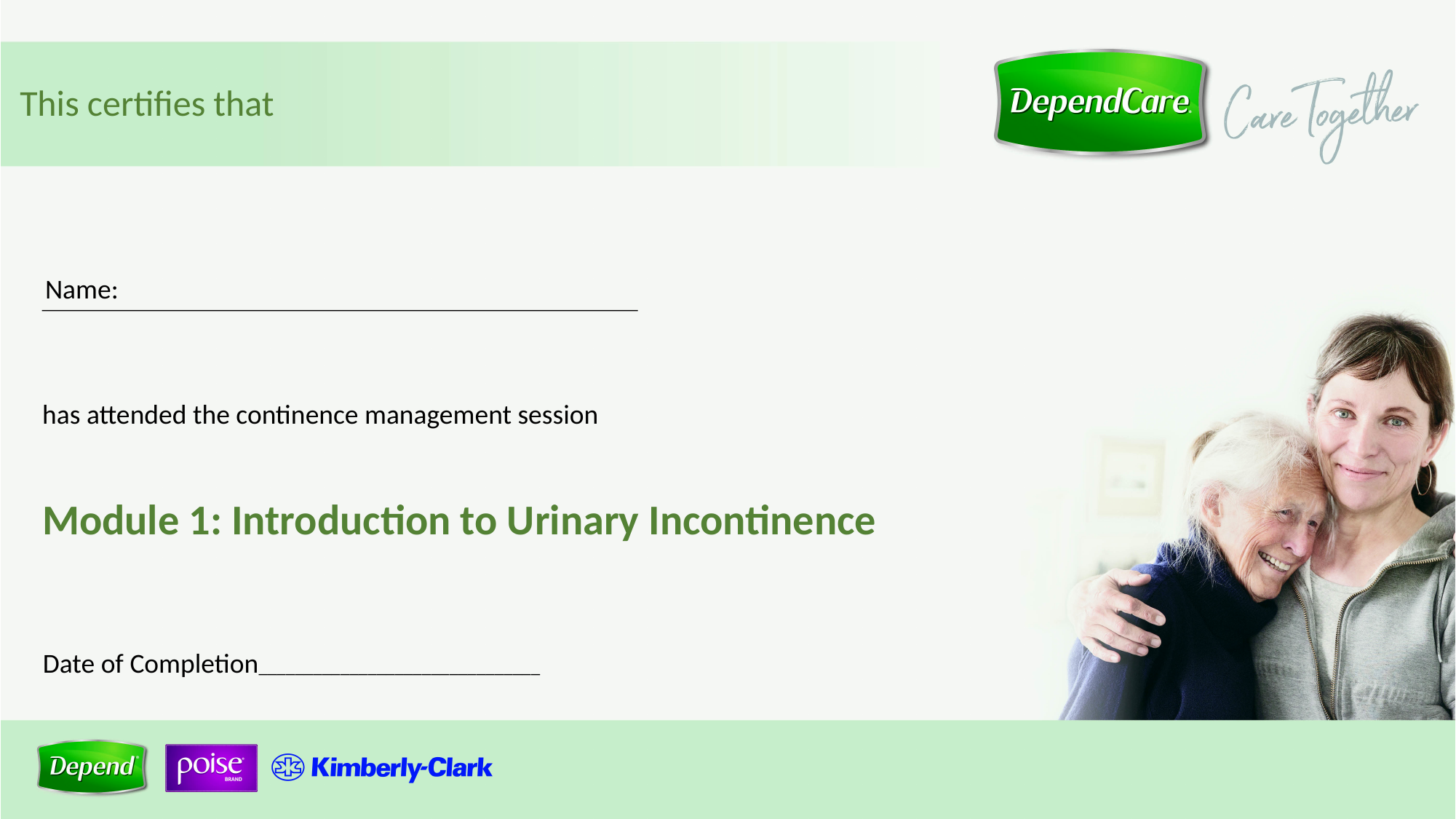

This certifies that

  Name:

has attended the continence management session
Module 1: Introduction to Urinary Incontinence
Date of Completion_______________________________